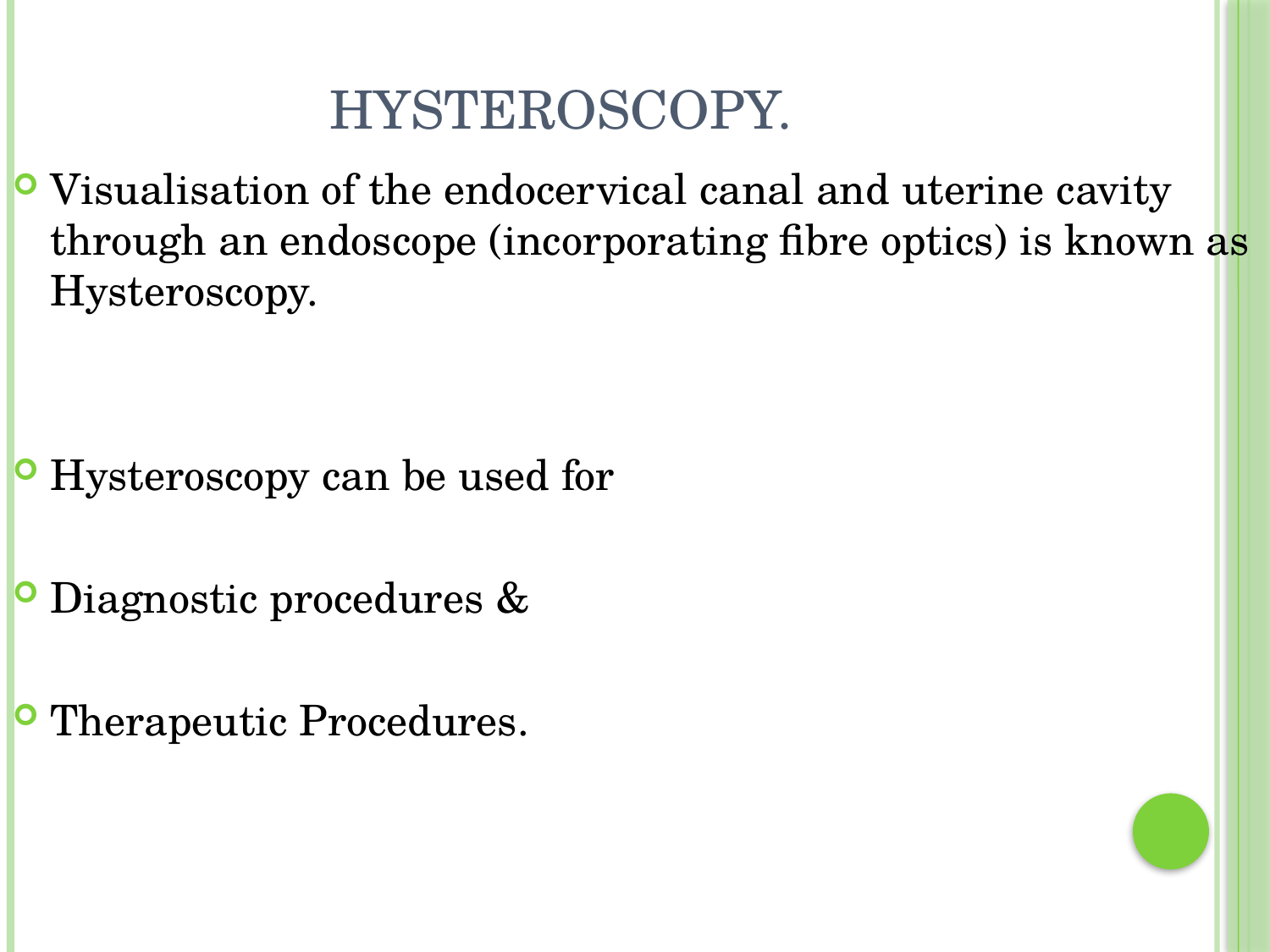

# HYSTEROSCOPY.
Visualisation of the endocervical canal and uterine cavity through an endoscope (incorporating fibre optics) is known as Hysteroscopy.

Hysteroscopy can be used for

Diagnostic procedures &

Therapeutic Procedures.